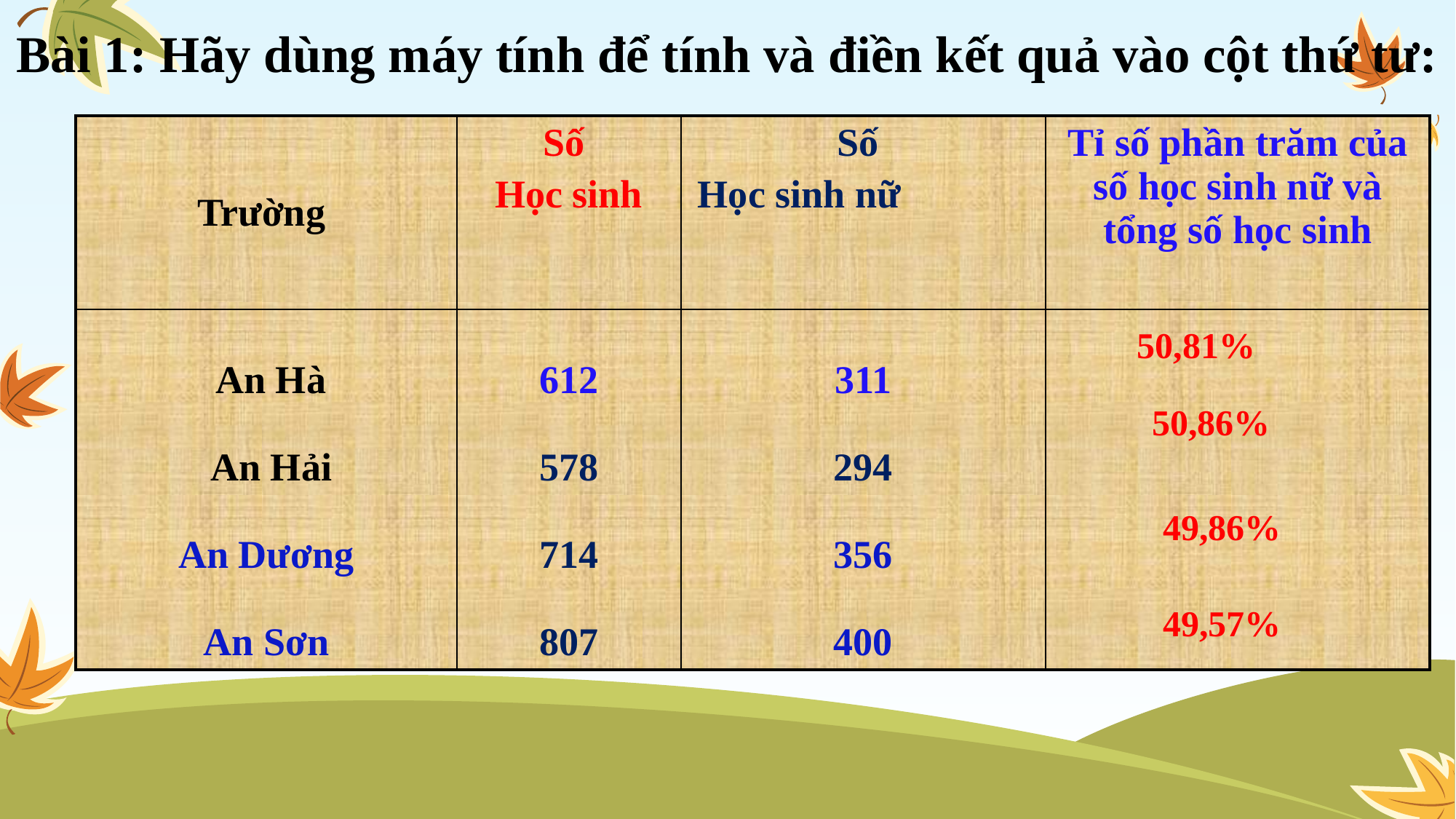

Bài 1: Hãy dùng máy tính để tính và điền kết quả vào cột thứ tư:

| Tr­ường | Số Học sinh | Số Học sinh nữ | Tỉ số phần trăm của số học sinh nữ và tổng số học sinh |
| --- | --- | --- | --- |
| An Hà An Hải An Dương An Sơn | 612 578 714 807 | 311 294 356 400 |  |
50,81%

50,86%
49,86%
49,57%